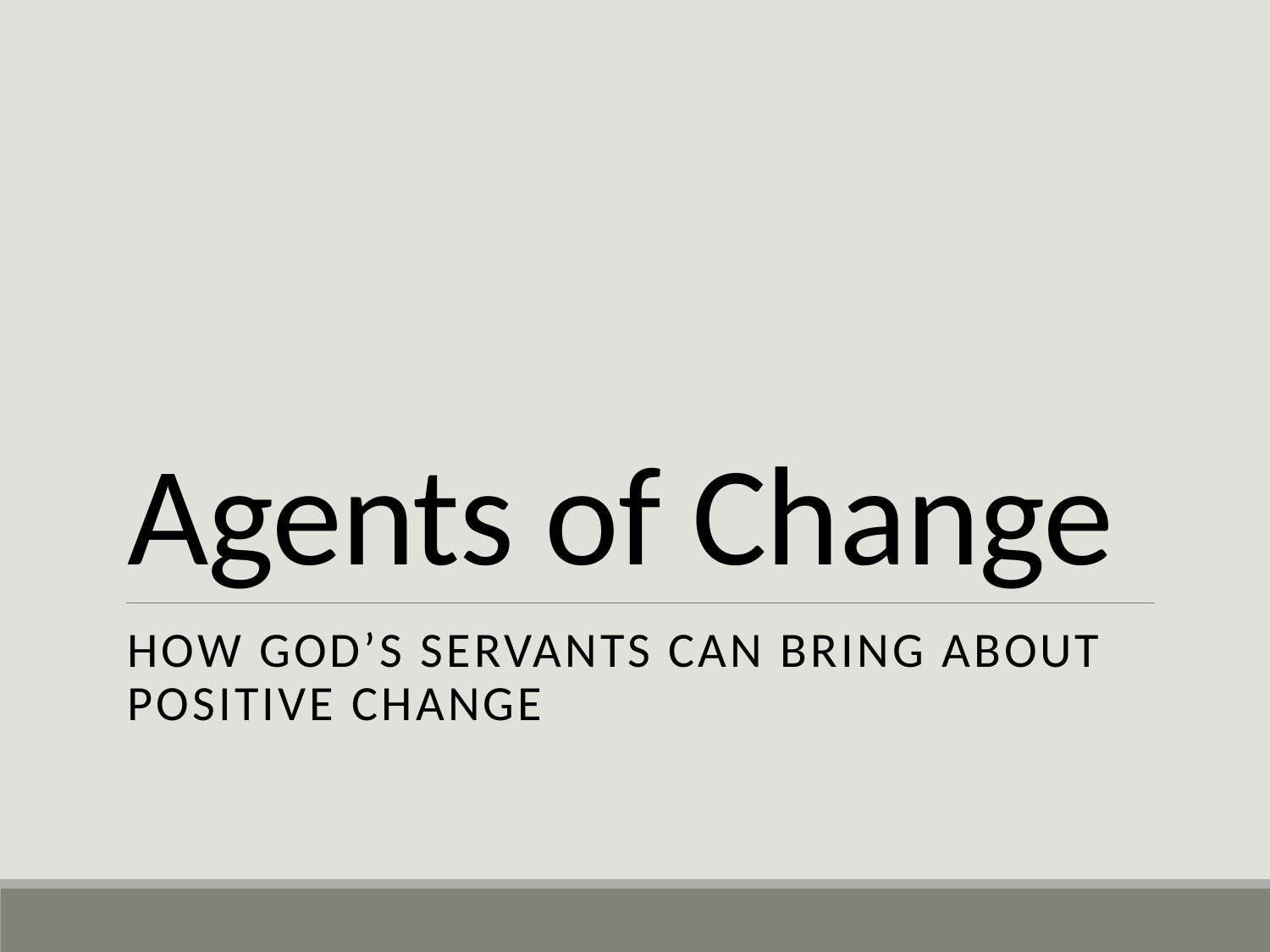

# Agents of Change
How God’s servants can bring about positive change